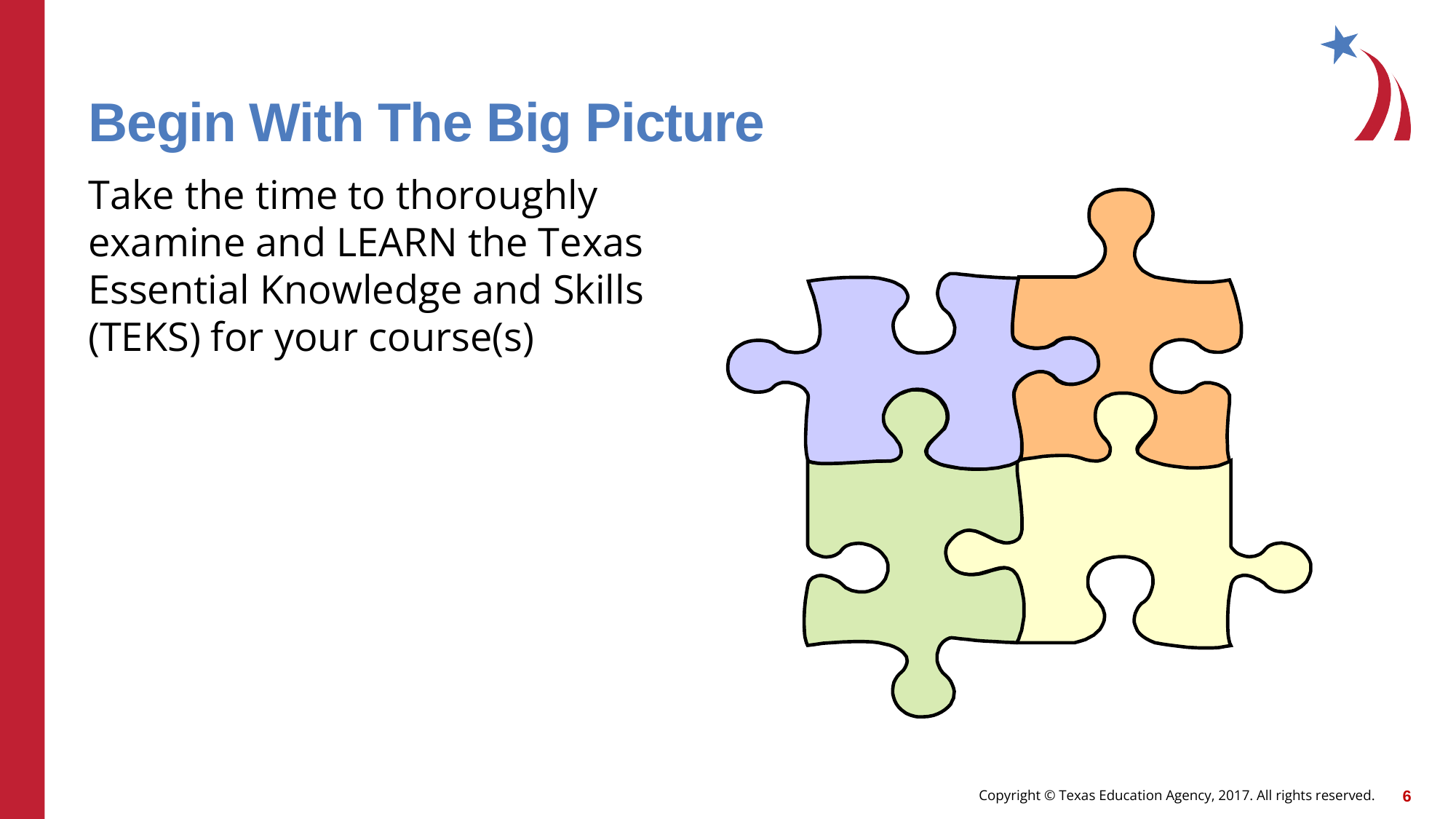

# Begin With The Big Picture
Take the time to thoroughly examine and LEARN the Texas Essential Knowledge and Skills (TEKS) for your course(s)